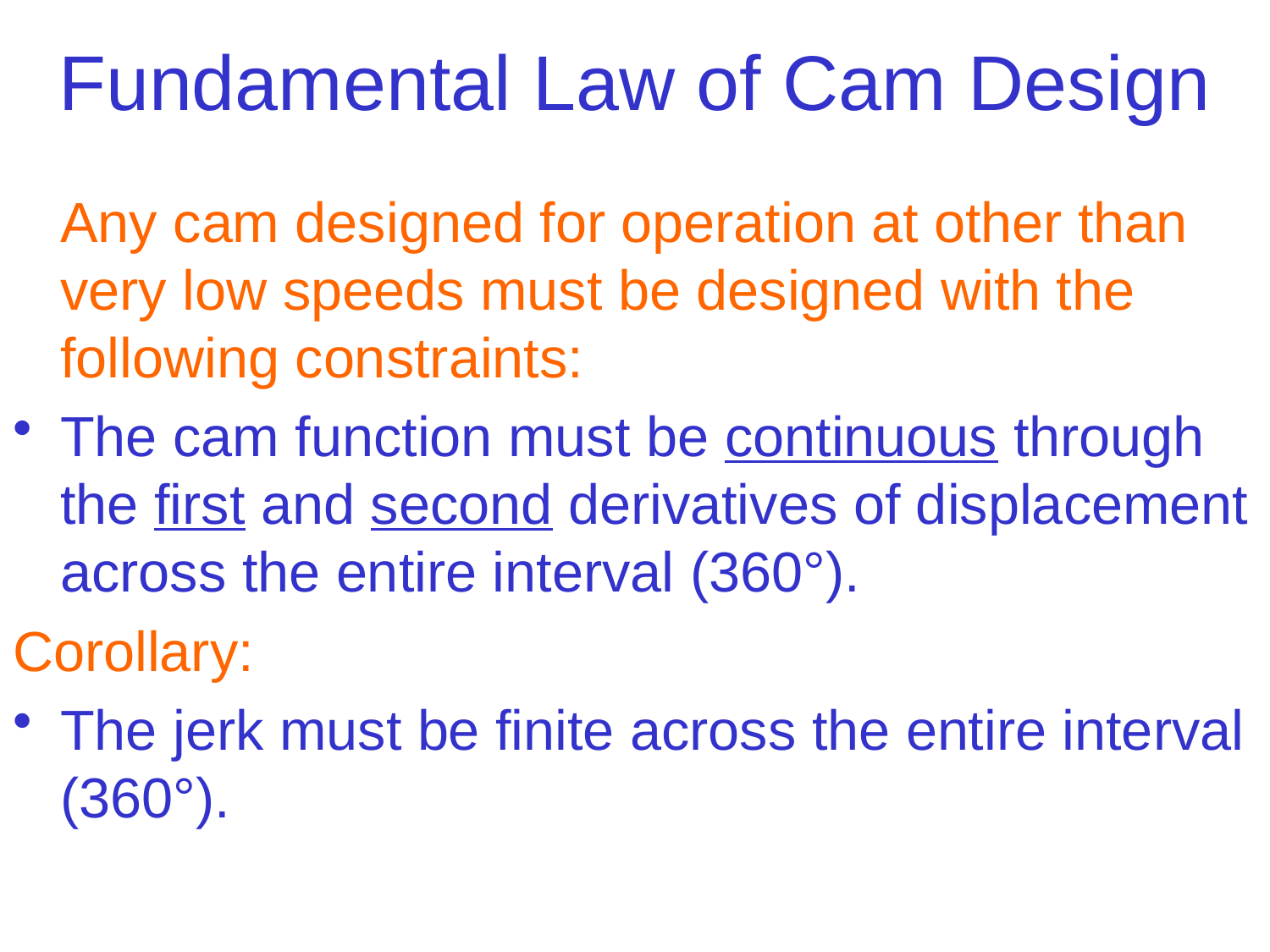

# Fundamental Law of Cam Design
	Any cam designed for operation at other than very low speeds must be designed with the following constraints:
The cam function must be continuous through the first and second derivatives of displacement across the entire interval (360°).
Corollary:
The jerk must be finite across the entire interval (360°).
15